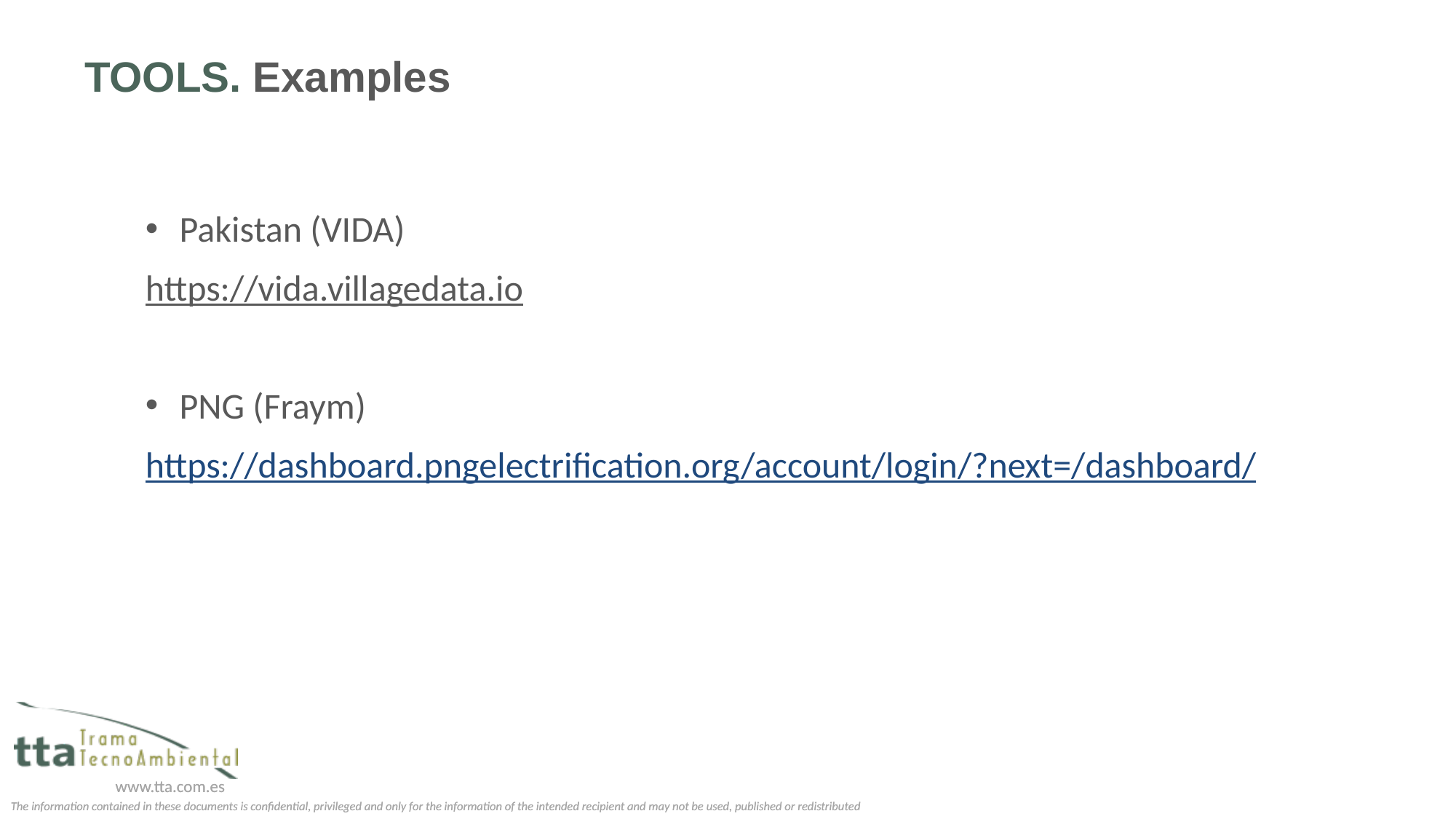

# TOOLS. Examples
Pakistan (VIDA)
https://vida.villagedata.io

PNG (Fraym)
https://dashboard.pngelectrification.org/account/login/?next=/dashboard/